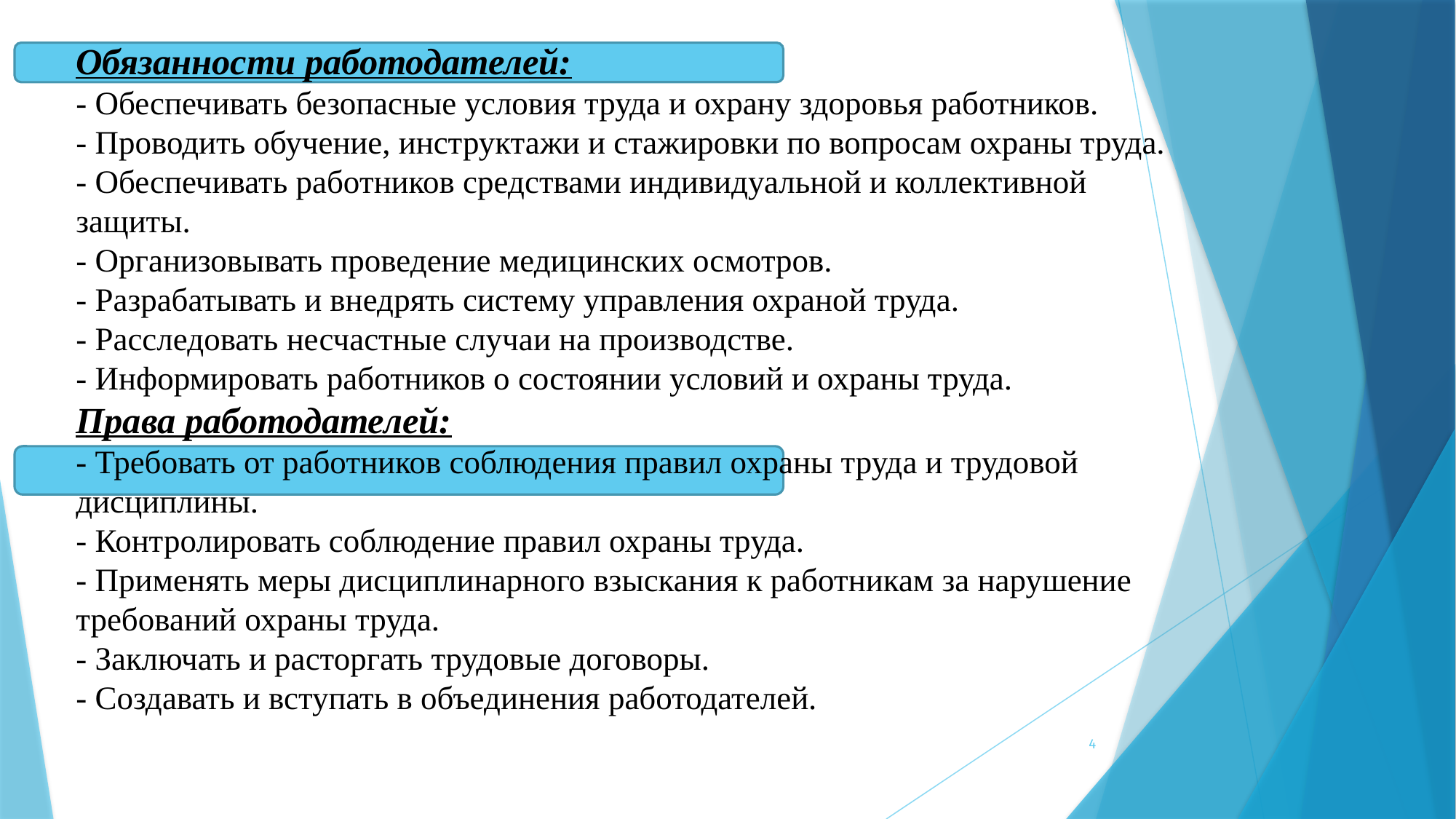

# Обязанности работодателей: - Обеспечивать безопасные условия труда и охрану здоровья работников. - Проводить обучение, инструктажи и стажировки по вопросам охраны труда. - Обеспечивать работников средствами индивидуальной и коллективной защиты. - Организовывать проведение медицинских осмотров. - Разрабатывать и внедрять систему управления охраной труда. - Расследовать несчастные случаи на производстве. - Информировать работников о состоянии условий и охраны труда.  Права работодателей: - Требовать от работников соблюдения правил охраны труда и трудовой дисциплины. - Контролировать соблюдение правил охраны труда. - Применять меры дисциплинарного взыскания к работникам за нарушение требований охраны труда. - Заключать и расторгать трудовые договоры. - Создавать и вступать в объединения работодателей.

4